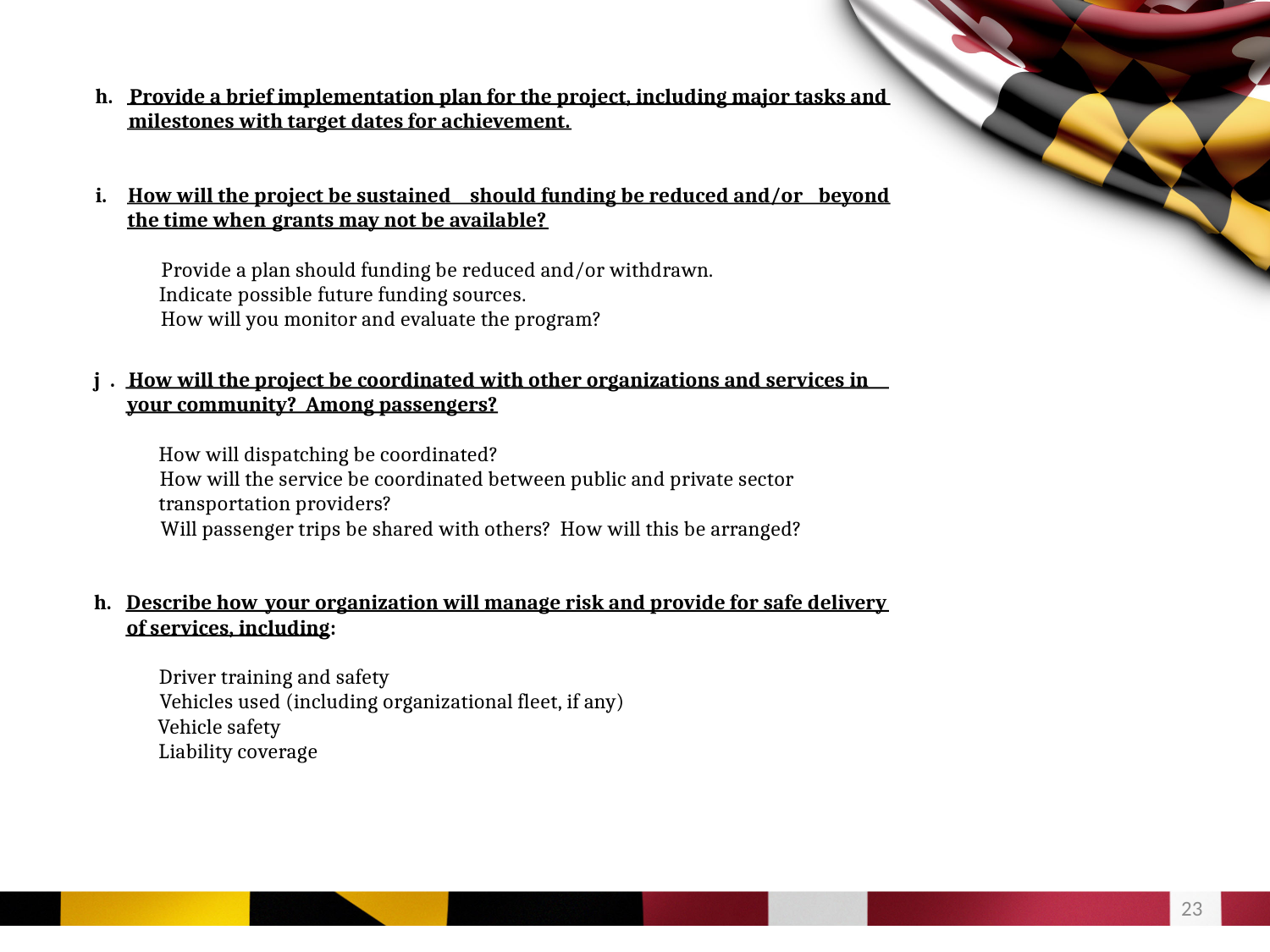

h.
Provide a brief implementation plan for the project, including major tasks and

milestones with target dates for achievement.

i.
How will the project be sustained
should funding be reduced and/or
beyond

the time when
grants may not be available?

Provide a plan should funding be reduced and/or withdrawn.

Indicate
possible
future funding sources
.

How will you monitor and evaluate the program?

j
How will the project be coordinated with other organizations and services in

.

your community?  Among passengers?

How will dispatching be coordinated?

How will the service be coordinated between public and private sector

transportation providers?

Will passenger trips be shared with others?  How will this be arranged?

h.
Describe how

your organization will manage risk and provide for safe delivery

of services, including
:

Driver training and safety

Vehicles used (including organizational fleet, if any)

Vehicle safety

Liability coverage

23